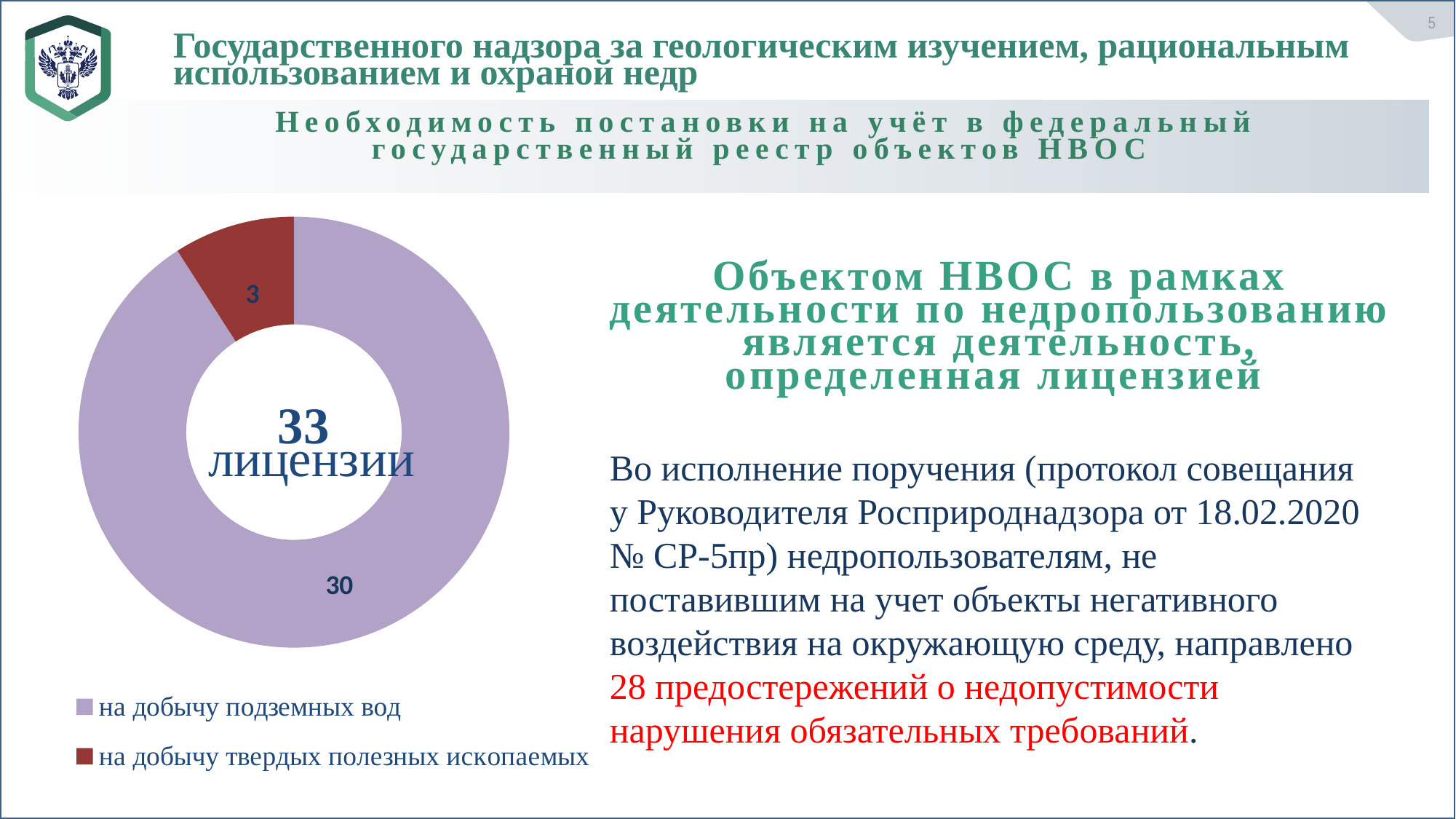

5

Государственного надзора за геологическим изучением, рациональным использованием и охраной недр

Необходимость постановки на учёт в федеральный государственный реестр объектов НВОС

### Chart

| Category | Столбец1 |
|---|---|
| на добычу подземных вод | 30.0 |
| на добычу твердых полезных ископаемых | 3.0 |
Объектом НВОС в рамках деятельности по недропользованию является деятельность, определенная лицензией
Во исполнение поручения (протокол совещания у Руководителя Росприроднадзора от 18.02.2020 № СР-5пр) недропользователям, не поставившим на учет объекты негативного воздействия на окружающую среду, направлено 28 предостережений о недопустимости нарушения обязательных требований.